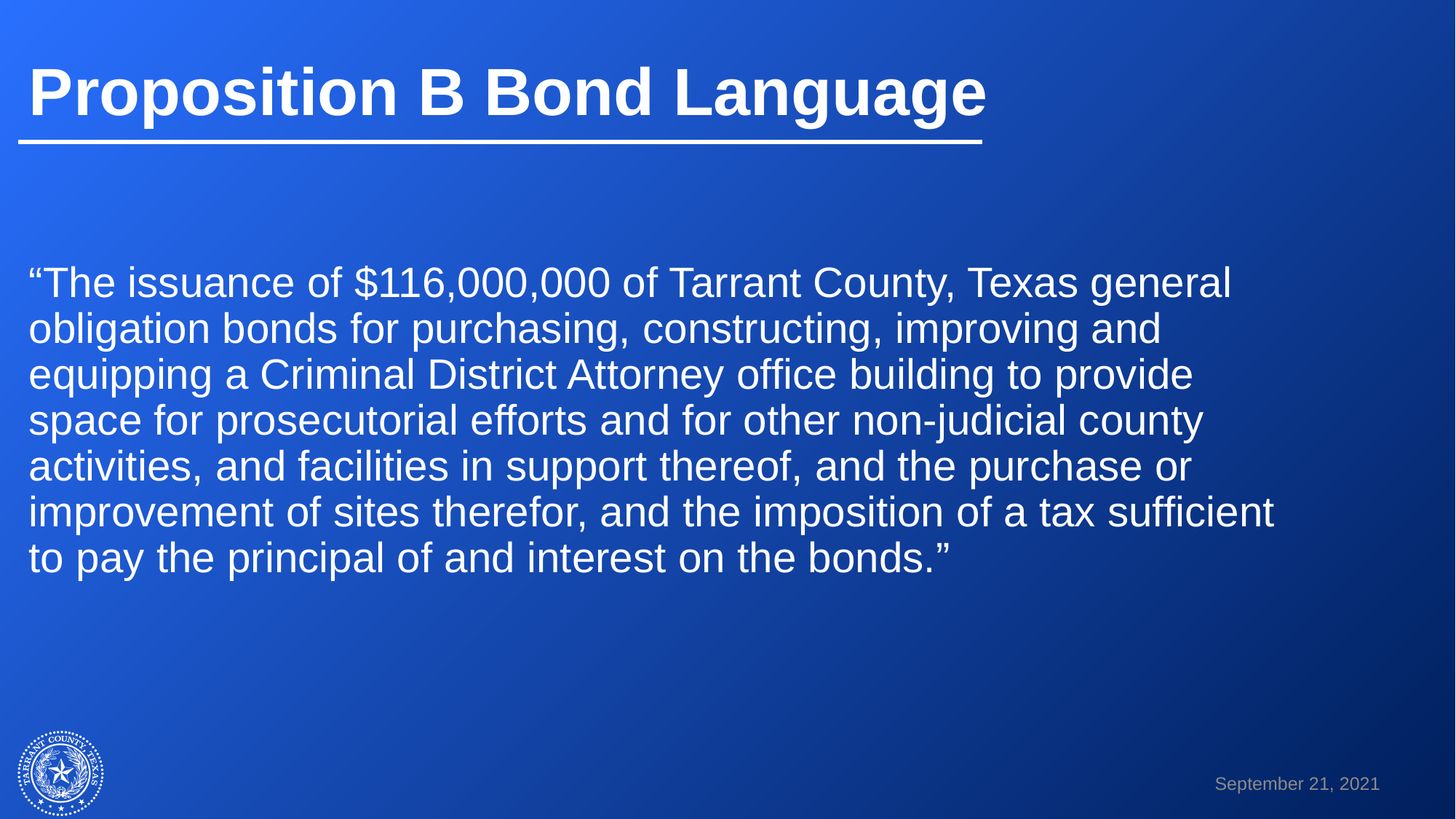

# Proposition B Bond Language
“The issuance of $116,000,000 of Tarrant County, Texas general obligation bonds for purchasing, constructing, improving and equipping a Criminal District Attorney office building to provide space for prosecutorial efforts and for other non-judicial county activities, and facilities in support thereof, and the purchase or improvement of sites therefor, and the imposition of a tax sufficient to pay the principal of and interest on the bonds.”
September 21, 2021